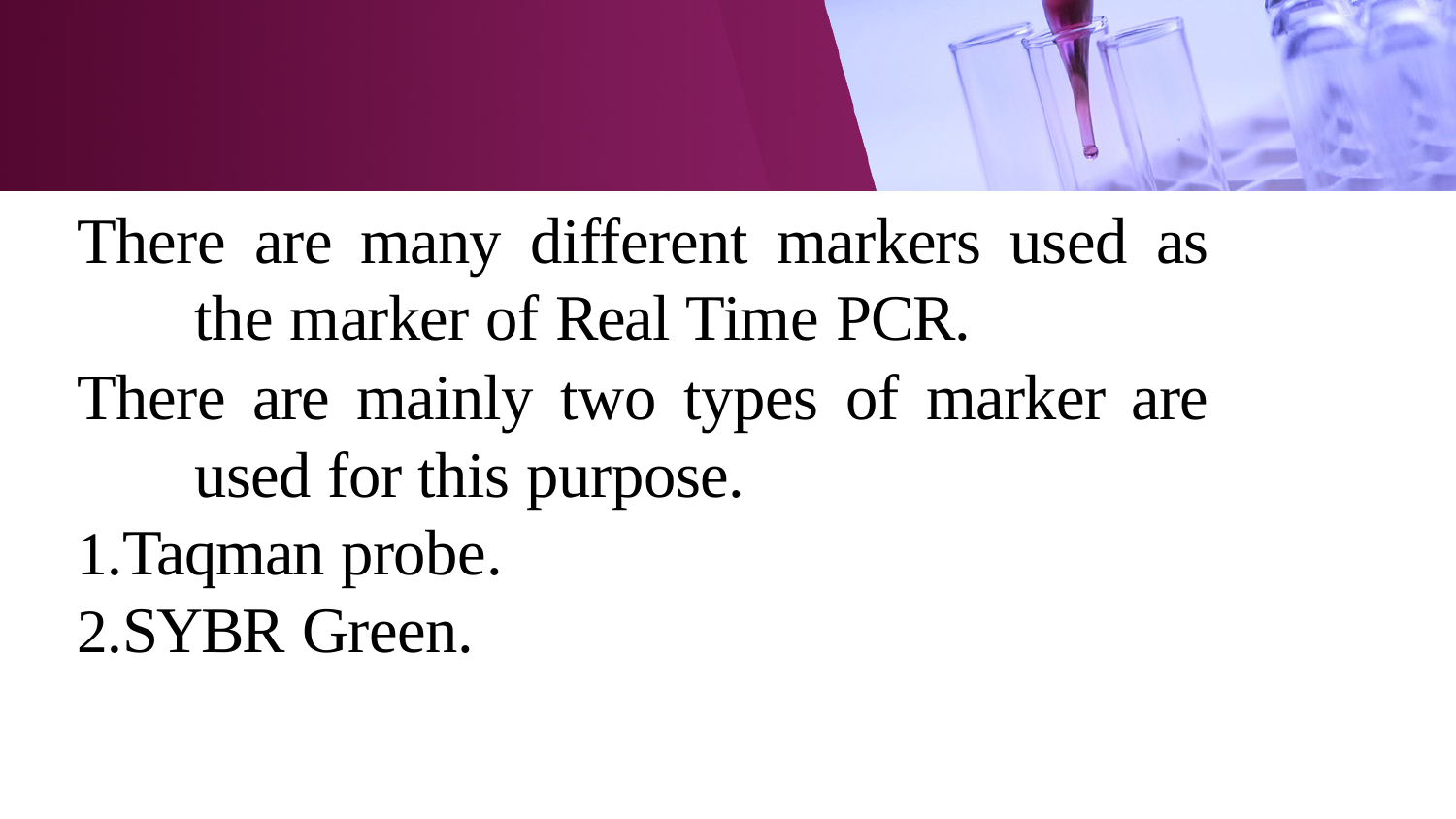

There are many different markers used as the marker of Real Time PCR.
There are mainly two types of marker are used for this purpose.
Taqman probe.
SYBR Green.